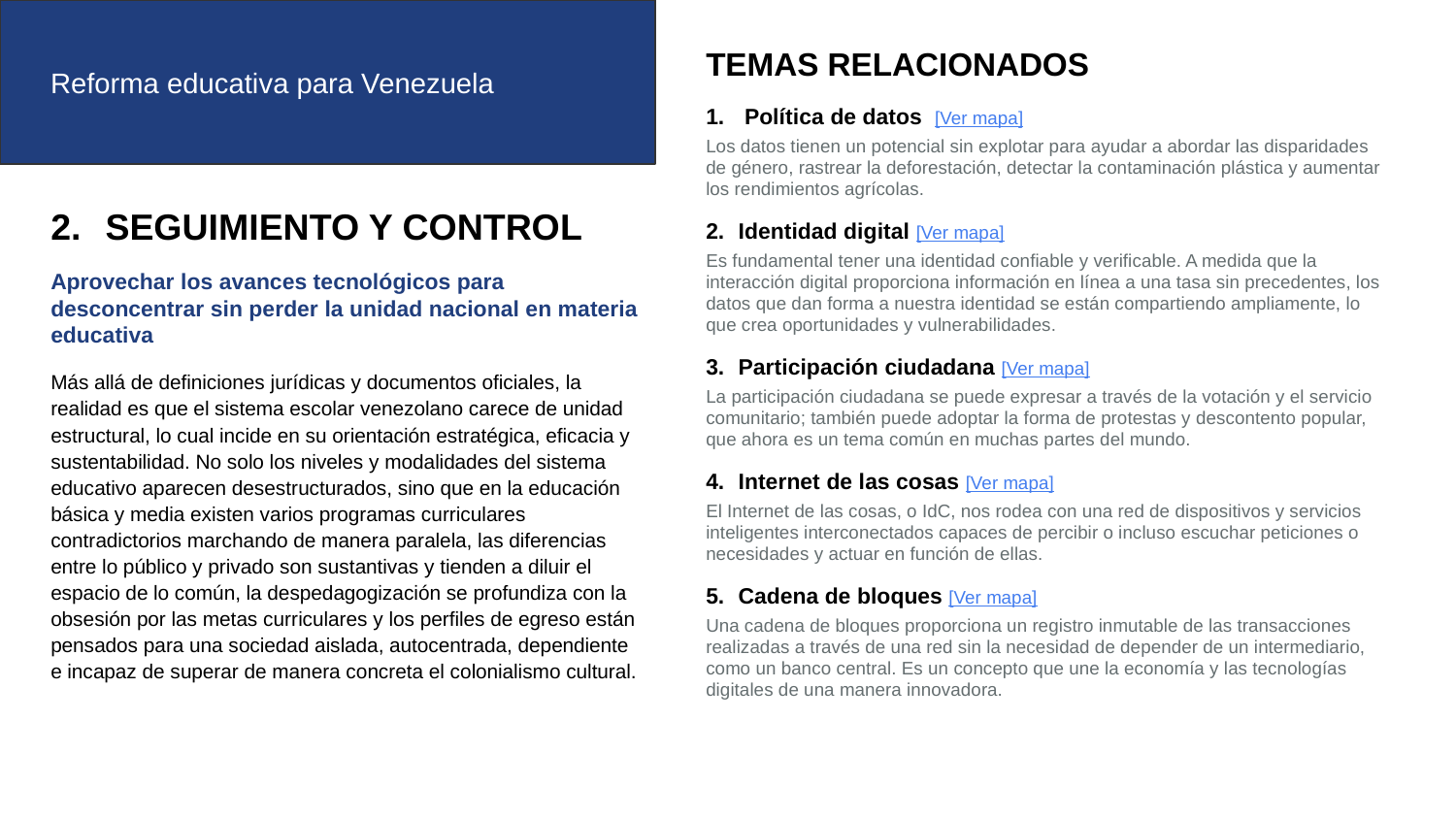

Reforma educativa para Venezuela
TEMAS RELACIONADOS
 Política de datos  [Ver mapa]
Los datos tienen un potencial sin explotar para ayudar a abordar las disparidades de género, rastrear la deforestación, detectar la contaminación plástica y aumentar los rendimientos agrícolas.
Identidad digital [Ver mapa]
Es fundamental tener una identidad confiable y verificable. A medida que la interacción digital proporciona información en línea a una tasa sin precedentes, los datos que dan forma a nuestra identidad se están compartiendo ampliamente, lo que crea oportunidades y vulnerabilidades.
Participación ciudadana [Ver mapa]
La participación ciudadana se puede expresar a través de la votación y el servicio comunitario; también puede adoptar la forma de protestas y descontento popular, que ahora es un tema común en muchas partes del mundo.
Internet de las cosas [Ver mapa]
El Internet de las cosas, o IdC, nos rodea con una red de dispositivos y servicios inteligentes interconectados capaces de percibir o incluso escuchar peticiones o necesidades y actuar en función de ellas.
Cadena de bloques [Ver mapa]
Una cadena de bloques proporciona un registro inmutable de las transacciones realizadas a través de una red sin la necesidad de depender de un intermediario, como un banco central. Es un concepto que une la economía y las tecnologías digitales de una manera innovadora.
SEGUIMIENTO Y CONTROL
Aprovechar los avances tecnológicos para desconcentrar sin perder la unidad nacional en materia educativa
Más allá de definiciones jurídicas y documentos oficiales, la realidad es que el sistema escolar venezolano carece de unidad estructural, lo cual incide en su orientación estratégica, eficacia y sustentabilidad. No solo los niveles y modalidades del sistema educativo aparecen desestructurados, sino que en la educación básica y media existen varios programas curriculares contradictorios marchando de manera paralela, las diferencias entre lo público y privado son sustantivas y tienden a diluir el espacio de lo común, la despedagogización se profundiza con la obsesión por las metas curriculares y los perfiles de egreso están pensados para una sociedad aislada, autocentrada, dependiente e incapaz de superar de manera concreta el colonialismo cultural.